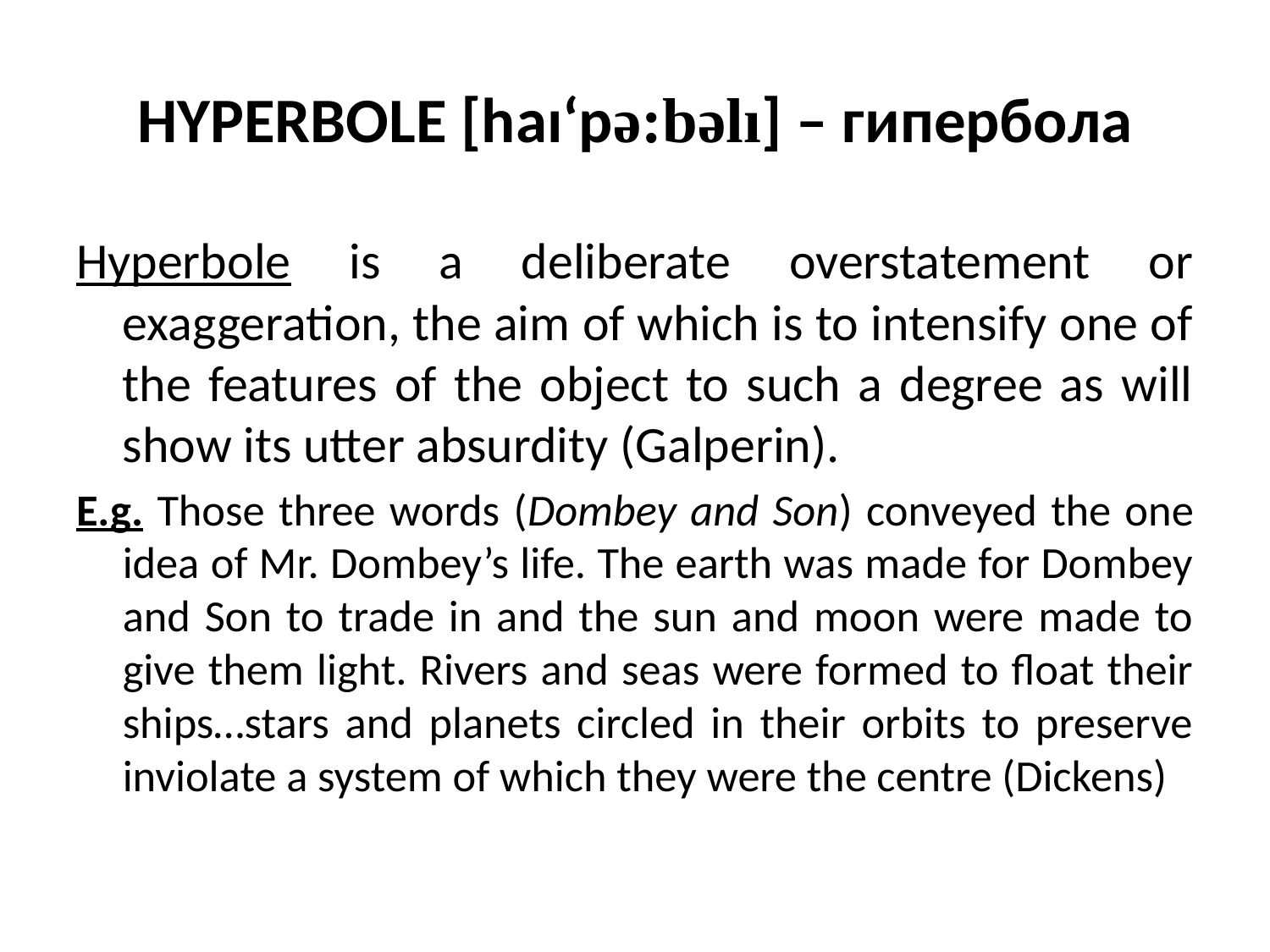

# HYPERBOLE [haı‘pə:bəlı] – гипербола
Hyperbole is a deliberate overstatement or exaggeration, the aim of which is to intensify one of the features of the object to such a degree as will show its utter absurdity (Galperin).
E.g. Those three words (Dombey and Son) conveyed the one idea of Mr. Dombey’s life. The earth was made for Dombey and Son to trade in and the sun and moon were made to give them light. Rivers and seas were formed to float their ships…stars and planets circled in their orbits to preserve inviolate a system of which they were the centre (Dickens)